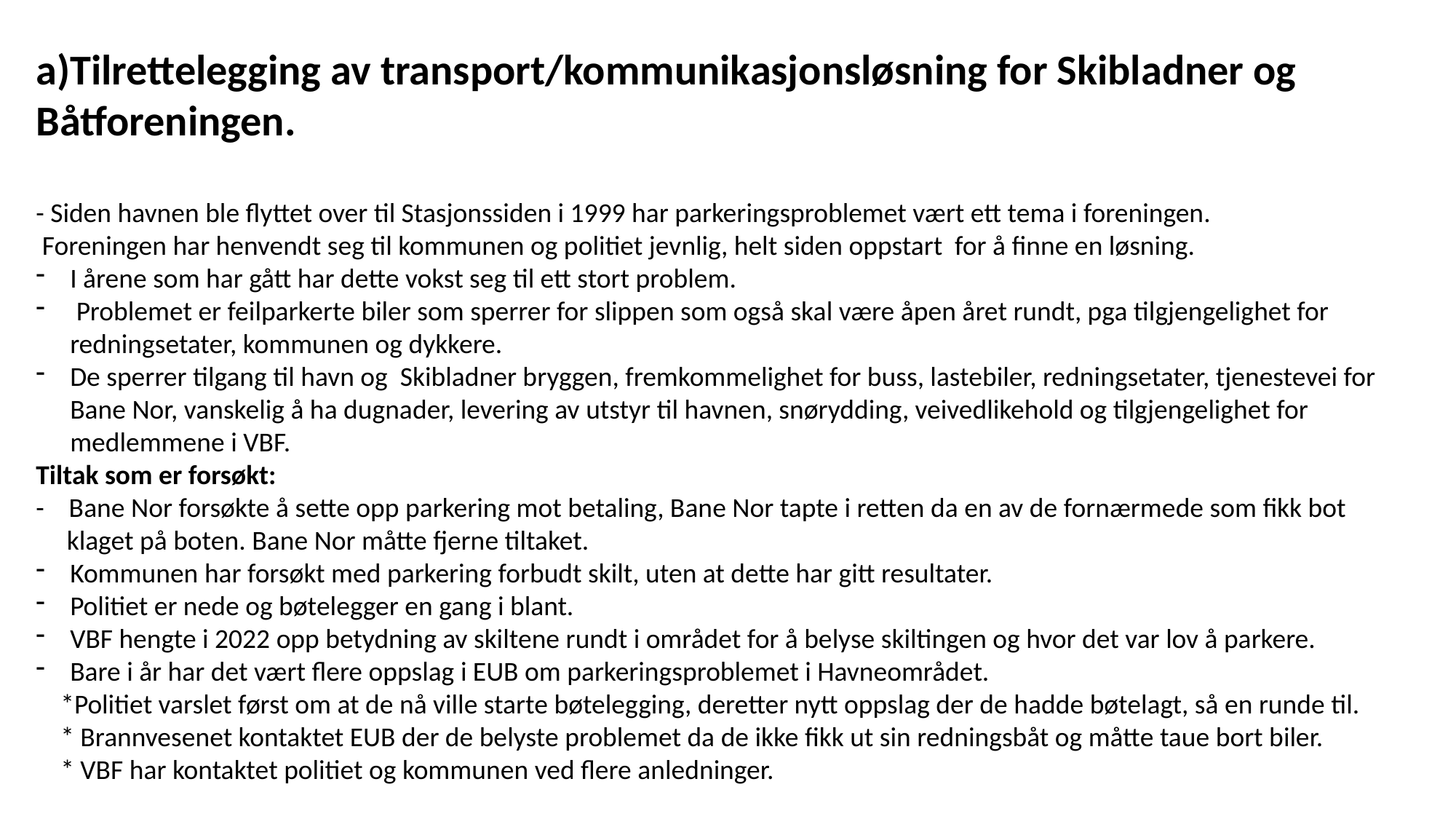

a)Tilrettelegging av transport/kommunikasjonsløsning for Skibladner og Båtforeningen.
- Siden havnen ble flyttet over til Stasjonssiden i 1999 har parkeringsproblemet vært ett tema i foreningen.
 Foreningen har henvendt seg til kommunen og politiet jevnlig, helt siden oppstart  for å finne en løsning.
I årene som har gått har dette vokst seg til ett stort problem.
 Problemet er feilparkerte biler som sperrer for slippen som også skal være åpen året rundt, pga tilgjengelighet for redningsetater, kommunen og dykkere.
De sperrer tilgang til havn og  Skibladner bryggen, fremkommelighet for buss, lastebiler, redningsetater, tjenestevei for Bane Nor, vanskelig å ha dugnader, levering av utstyr til havnen, snørydding, veivedlikehold og tilgjengelighet for medlemmene i VBF.
Tiltak som er forsøkt:
-    Bane Nor forsøkte å sette opp parkering mot betaling, Bane Nor tapte i retten da en av de fornærmede som fikk bot
     klaget på boten. Bane Nor måtte fjerne tiltaket.
Kommunen har forsøkt med parkering forbudt skilt, uten at dette har gitt resultater.
Politiet er nede og bøtelegger en gang i blant.
VBF hengte i 2022 opp betydning av skiltene rundt i området for å belyse skiltingen og hvor det var lov å parkere.
Bare i år har det vært flere oppslag i EUB om parkeringsproblemet i Havneområdet.
    *Politiet varslet først om at de nå ville starte bøtelegging, deretter nytt oppslag der de hadde bøtelagt, så en runde til.
    * Brannvesenet kontaktet EUB der de belyste problemet da de ikke fikk ut sin redningsbåt og måtte taue bort biler.
    * VBF har kontaktet politiet og kommunen ved flere anledninger.